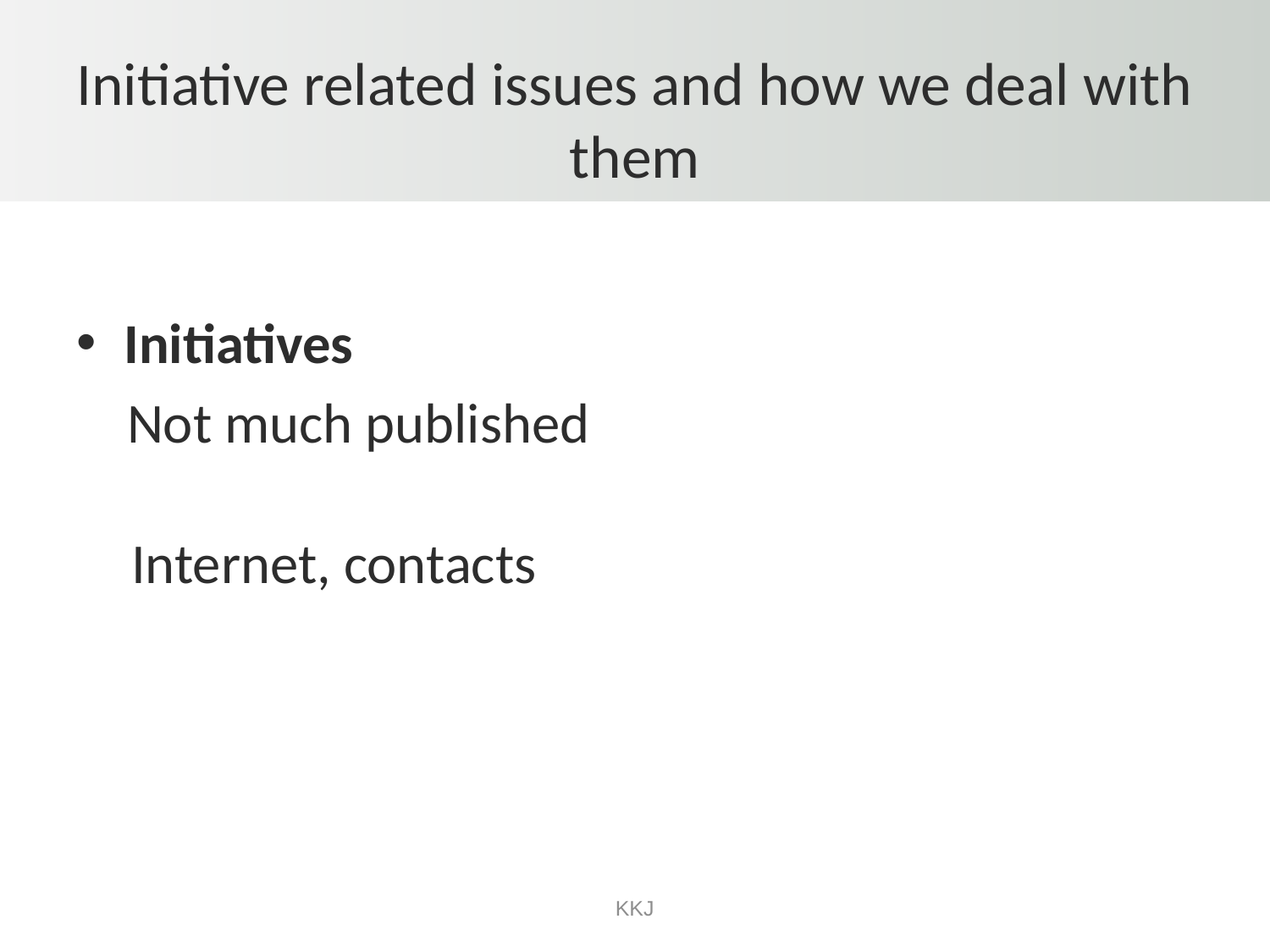

# Initiative related issues and how we deal with them

Initiatives
    Not much published
Internet, contacts
KKJ